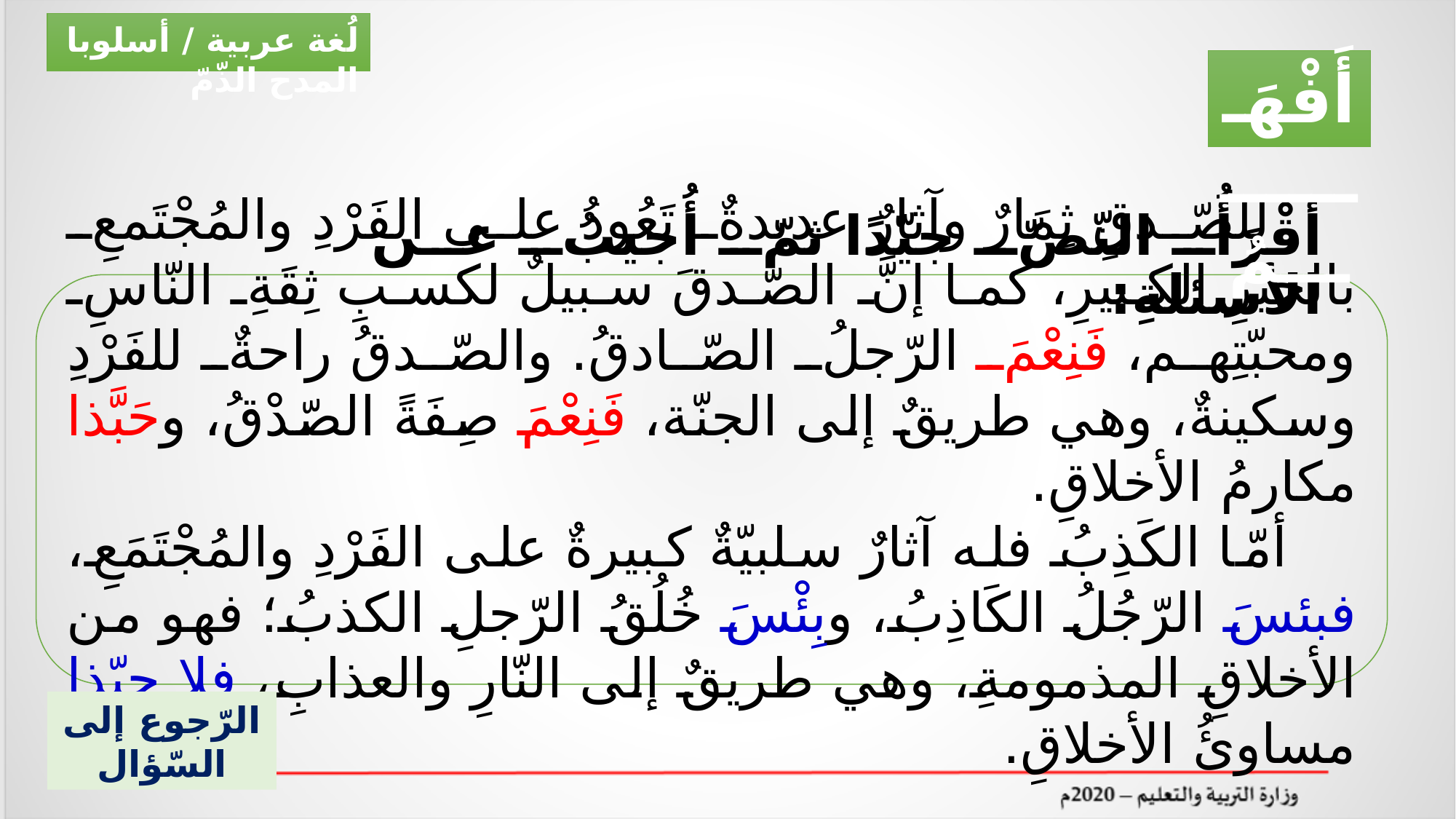

لُغة عربية / أسلوبا المدح الذّمّ
أَفْهَــــــــــمُ
أقْرَأُ النّصّ جيّدًا ثمّ أُجيبُ عن الأسئلةِ:
     للصّدقِ ثِمَارٌ وآثارٌ عديدةٌ تَعُودُ على الفَرْدِ والمُجْتَمعِ بالخيرِ الكبيرِ، كما إنَّ الصّدقَ سبيلٌ لكسبِ ثِقَةِ النّاسِ ومحبّتِهم، فَنِعْمَ الرّجلُ الصّادقُ. والصّدقُ راحةٌ للفَرْدِ وسكينةٌ، وهي طريقٌ إلى الجنّة، فَنِعْمَ صِفَةً الصّدْقُ، وحَبَّذا مكارمُ الأخلاقِ.
    أمّا الكَذِبُ فله آثارٌ سلبيّةٌ كبيرةٌ على الفَرْدِ والمُجْتَمَعِ، فبئسَ الرّجُلُ الكَاذِبُ، وبِئْسَ خُلُقُ الرّجلِ الكذبُ؛ فهو من الأخلاقِ المذمومةِ، وهي طريقٌ إلى النّارِ والعذابِ، فلا حبّذا مساوئُ الأخلاقِ.
الرّجوع إلى السّؤال